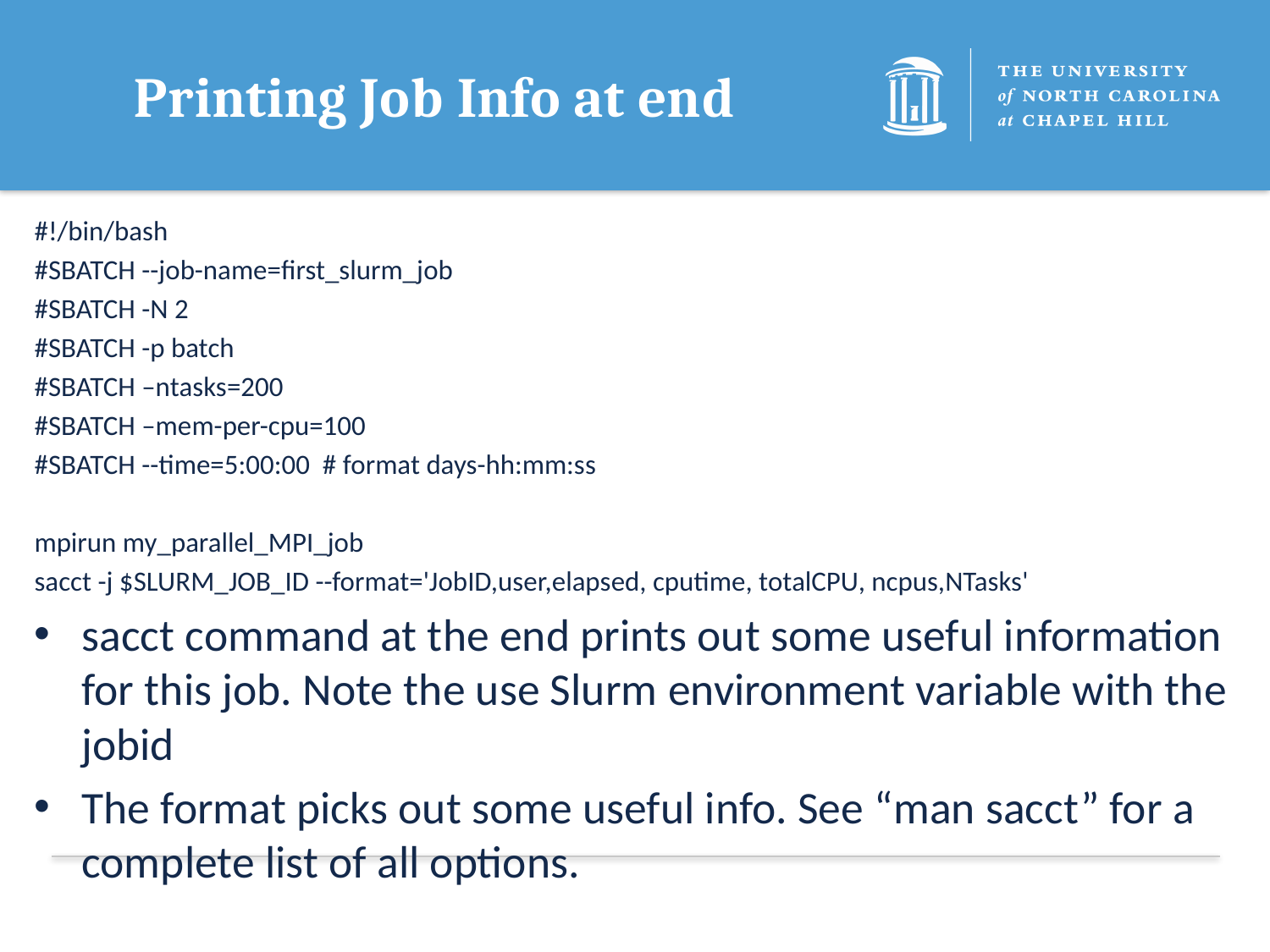

# Printing Job Info at end
#!/bin/bash
#SBATCH --job-name=first_slurm_job
#SBATCH -N 2
#SBATCH -p batch
#SBATCH –ntasks=200
#SBATCH –mem-per-cpu=100
#SBATCH --time=5:00:00  # format days-hh:mm:ss

mpirun my_parallel_MPI_job
sacct -j $SLURM_JOB_ID --format='JobID,user,elapsed, cputime, totalCPU, ncpus,NTasks'
sacct command at the end prints out some useful information for this job. Note the use Slurm environment variable with the jobid
The format picks out some useful info. See “man sacct” for a complete list of all options.